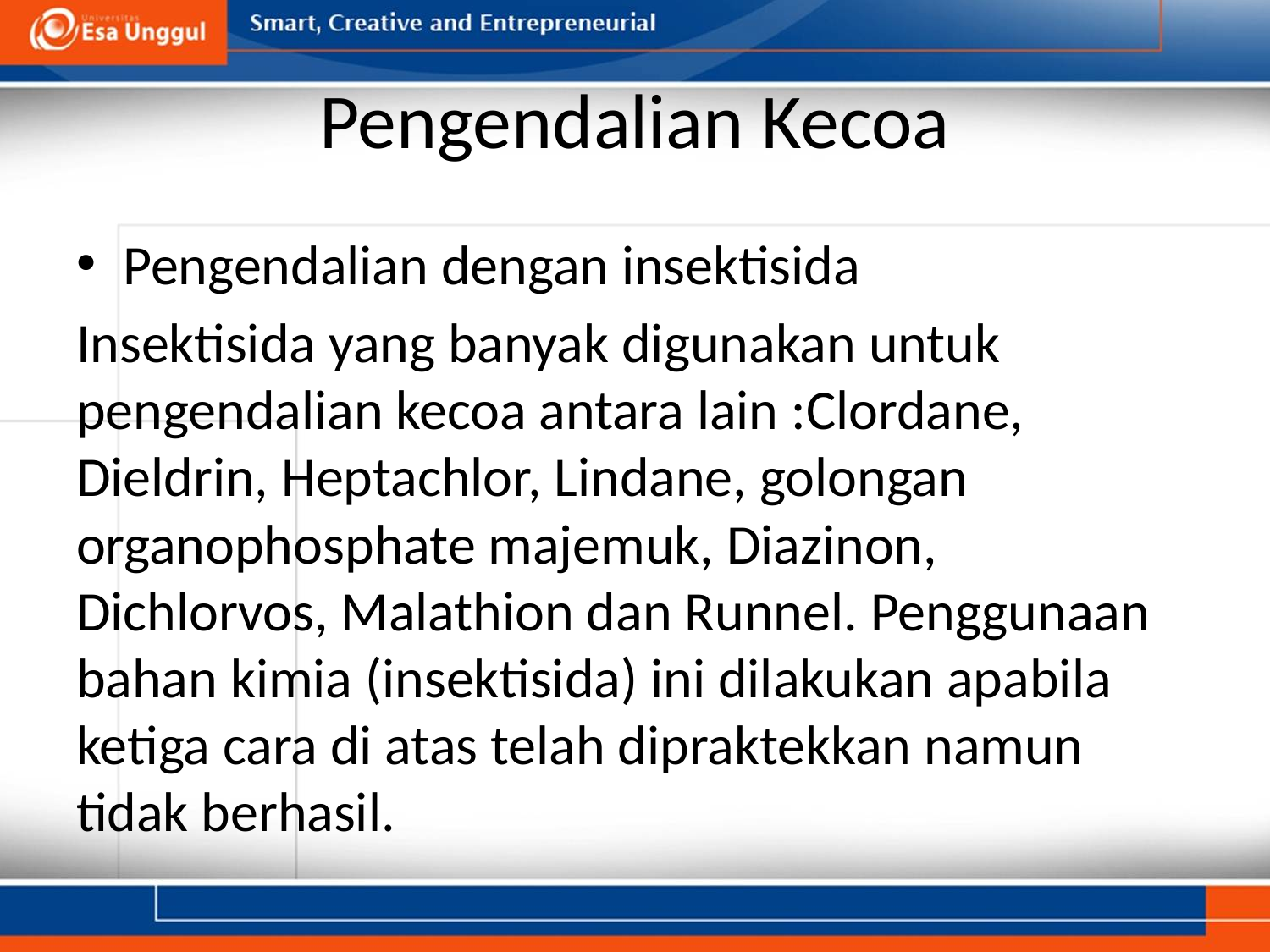

# Pengendalian Kecoa
Pengendalian dengan insektisida
Insektisida yang banyak digunakan untuk pengendalian kecoa antara lain :Clordane, Dieldrin, Heptachlor, Lindane, golongan organophosphate majemuk, Diazinon, Dichlorvos, Malathion dan Runnel. Penggunaan bahan kimia (insektisida) ini dilakukan apabila ketiga cara di atas telah dipraktekkan namun tidak berhasil.